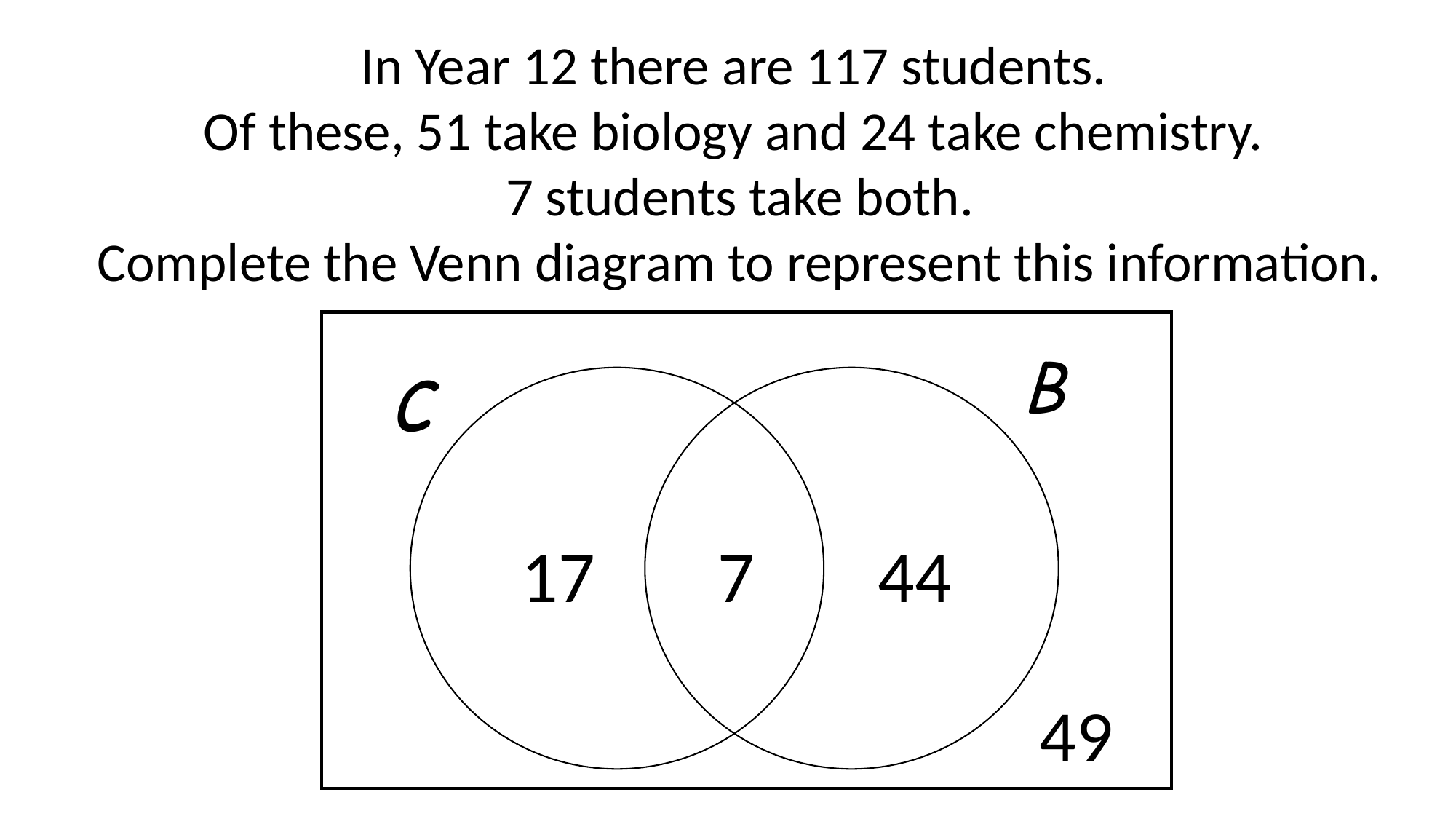

In Year 12 there are 117 students.
Of these, 51 take biology and 24 take chemistry.
7 students take both.
Complete the Venn diagram to represent this information.

B
C

44
17
7
49